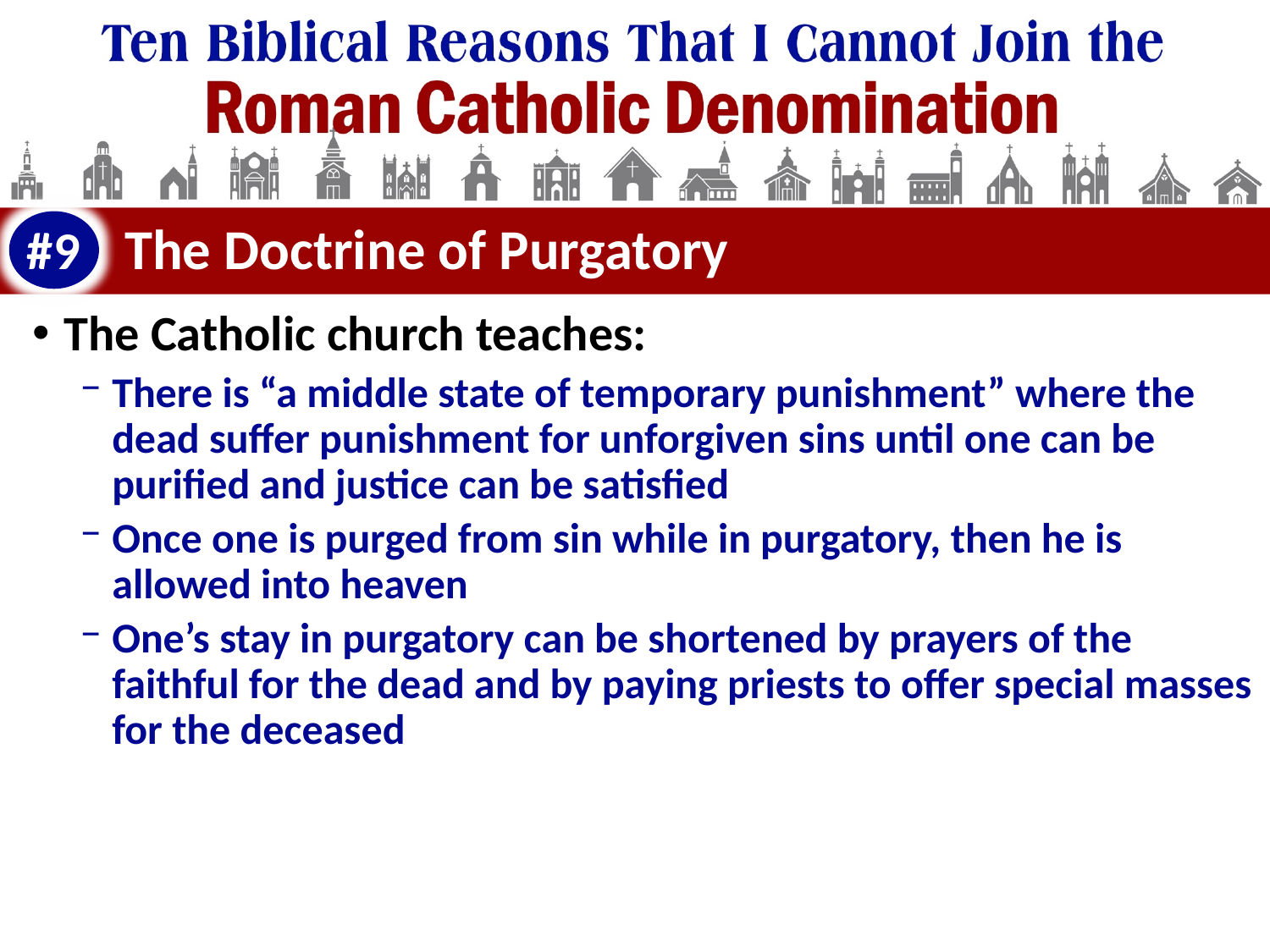

#9
# The Doctrine of Purgatory
The Catholic church teaches:
There is “a middle state of temporary punishment” where the dead suffer punishment for unforgiven sins until one can be purified and justice can be satisfied
Once one is purged from sin while in purgatory, then he is allowed into heaven
One’s stay in purgatory can be shortened by prayers of the faithful for the dead and by paying priests to offer special masses for the deceased